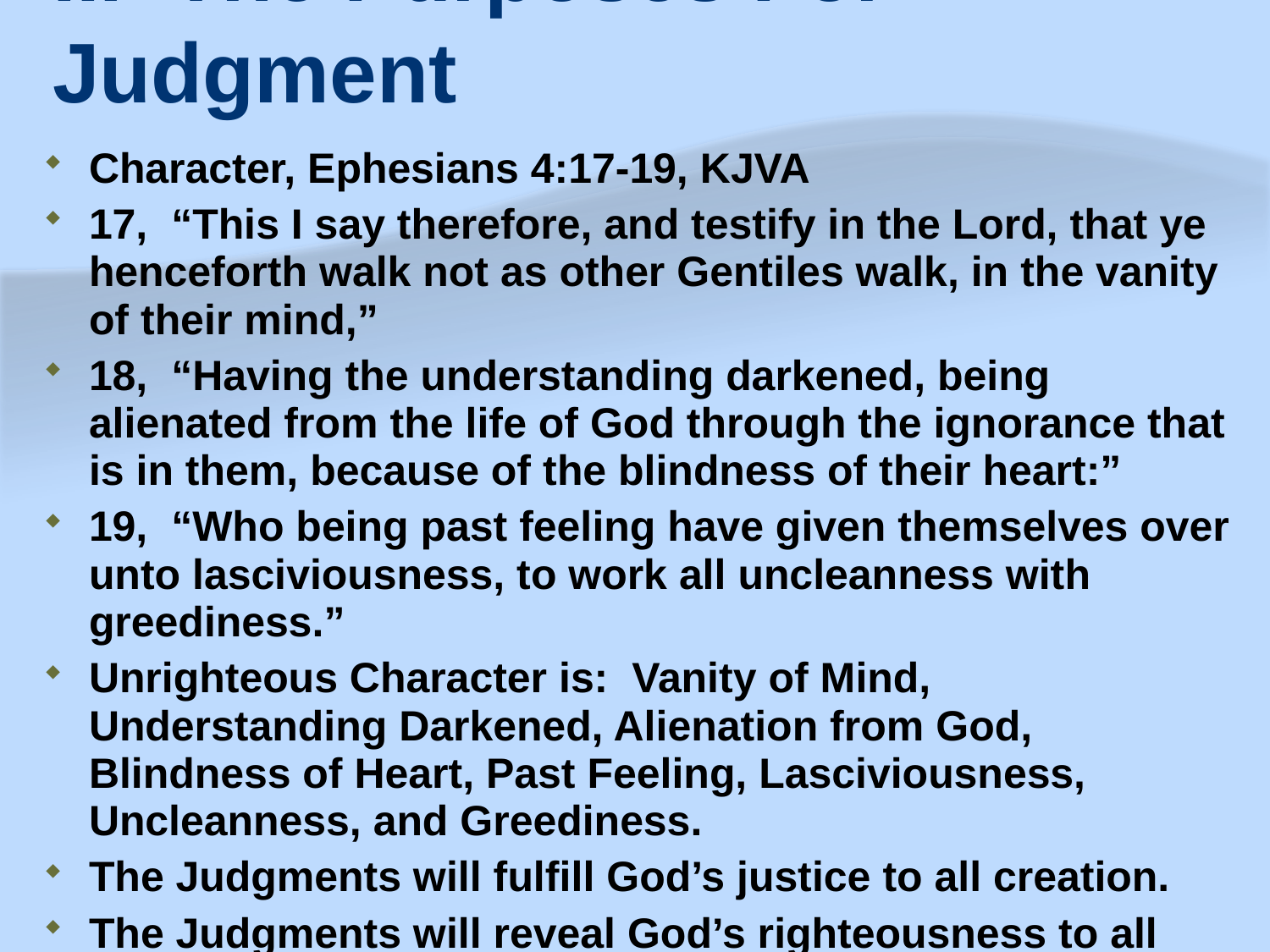

# II.  The Purposes For Judgment
Character, Ephesians 4:17-19, KJVA
17,  “This I say therefore, and testify in the Lord, that ye henceforth walk not as other Gentiles walk, in the vanity of their mind,”
18,  “Having the understanding darkened, being alienated from the life of God through the ignorance that is in them, because of the blindness of their heart:”
19,  “Who being past feeling have given themselves over unto lasciviousness, to work all uncleanness with greediness.”
Unrighteous Character is:  Vanity of Mind, Understanding Darkened, Alienation from God, Blindness of Heart, Past Feeling, Lasciviousness, Uncleanness, and Greediness.
The Judgments will fulfill God’s justice to all creation.
The Judgments will reveal God’s righteousness to all creation.